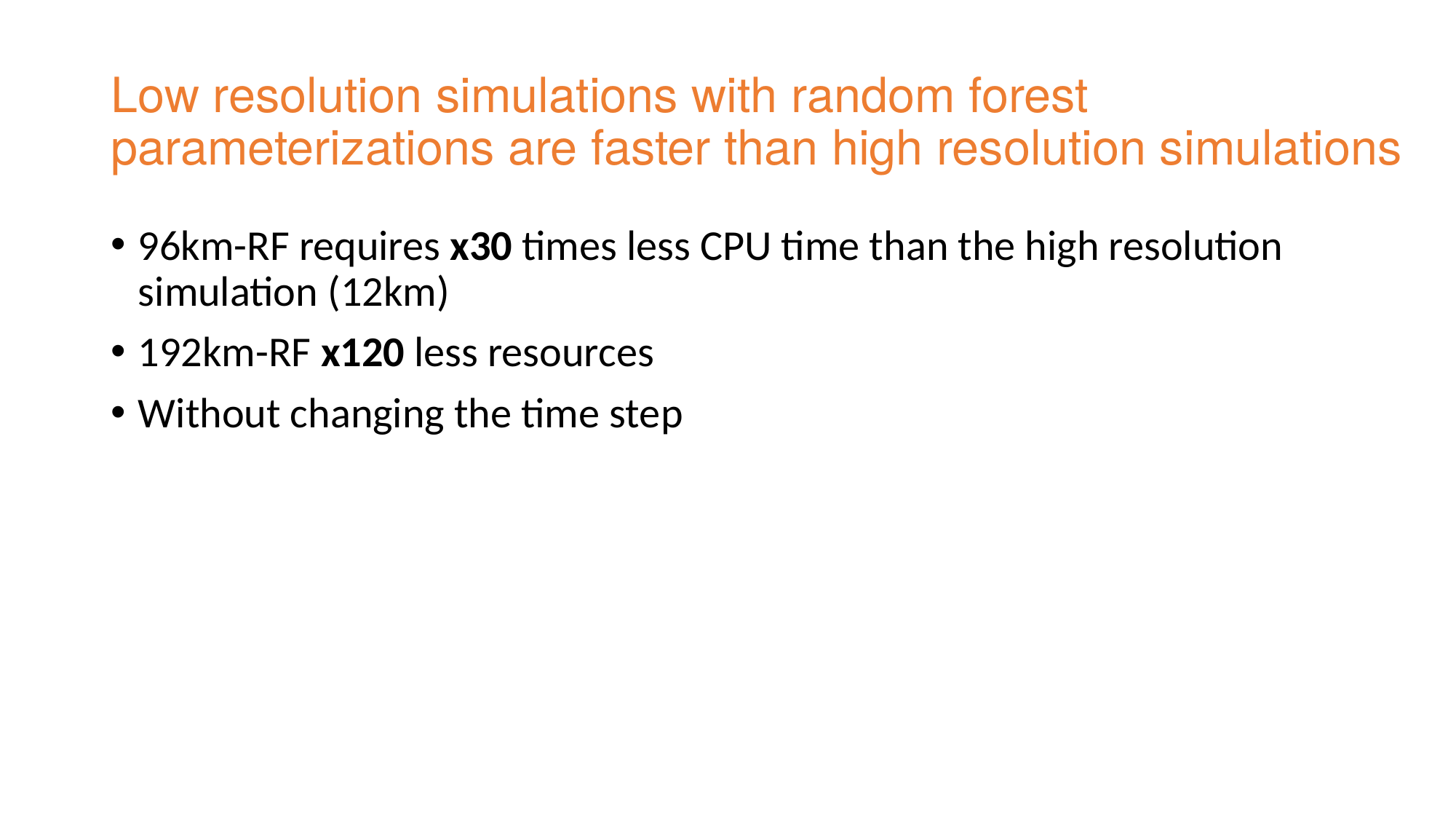

# Low resolution simulations with random forest parameterizations are faster than high resolution simulations
96km-RF requires x30 times less CPU time than the high resolution simulation (12km)
192km-RF x120 less resources
Without changing the time step